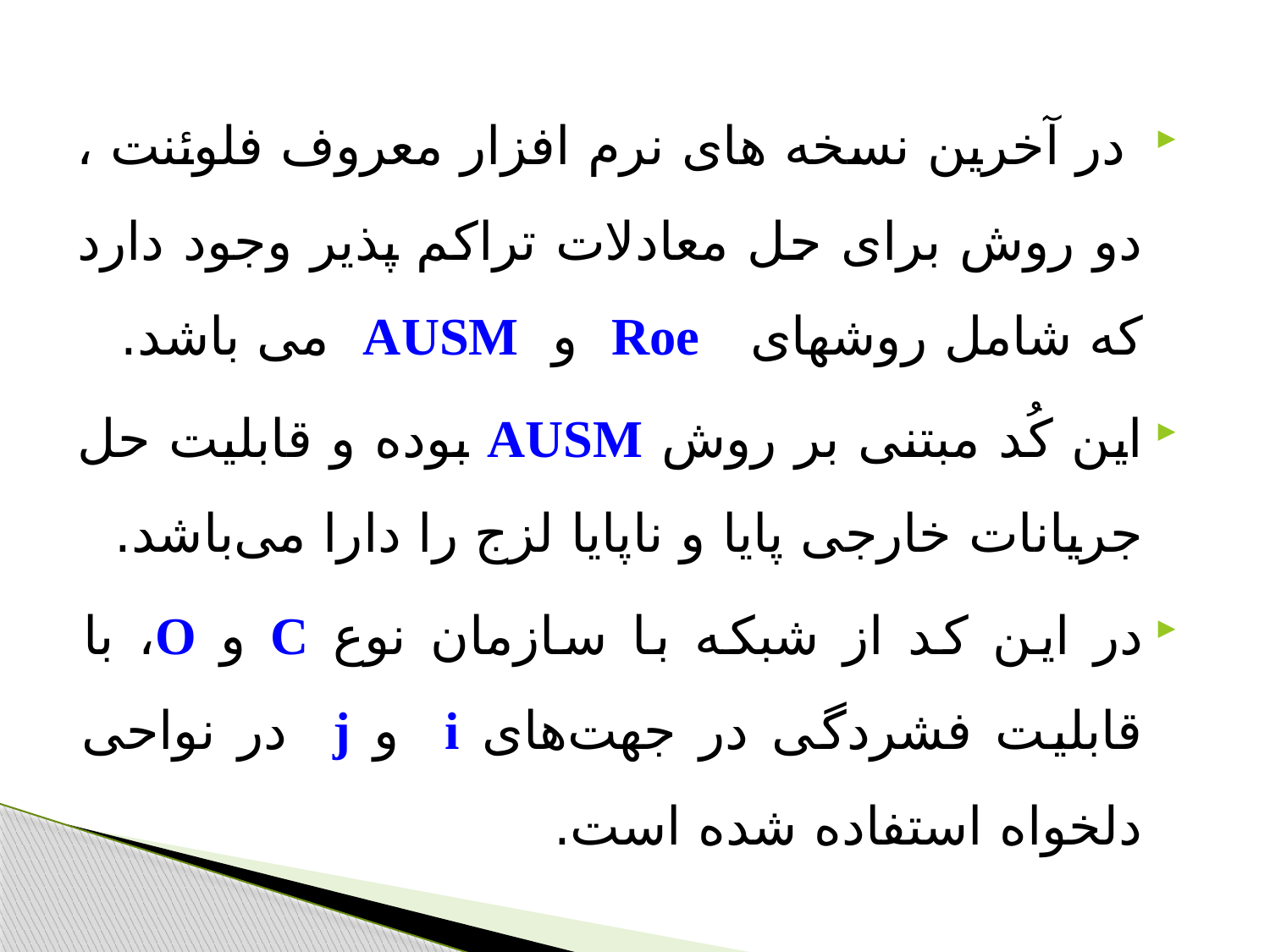

در آخرین نسخه های نرم افزار معروف فلوئنت ، دو روش برای حل معادلات تراکم پذیر وجود دارد که شامل روشهای   Roe  و  AUSM  می باشد.
این کُد مبتنی بر روش AUSM بوده و قابلیت حل جریانات خارجی پایا و ناپایا لزج را دارا می‌باشد.
در این کد از شبکه با سازمان نوع C و O، با قابلیت فشردگی در جهت‌های i  و j  در نواحی دلخواه استفاده شده است.